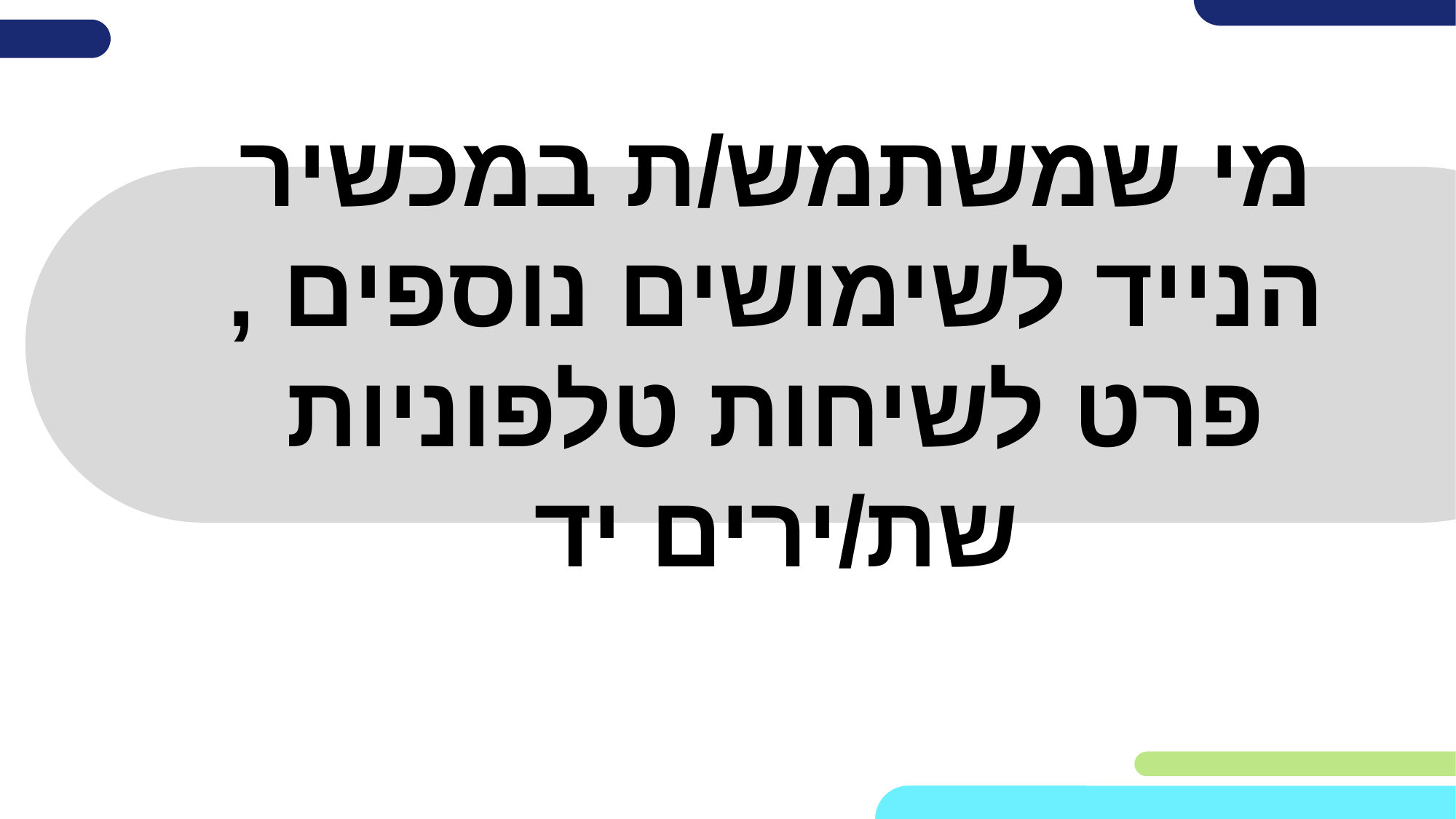

# מי שמשתמש/ת במכשיר הנייד לשימושים נוספים , פרט לשיחות טלפוניות שת/ירים יד